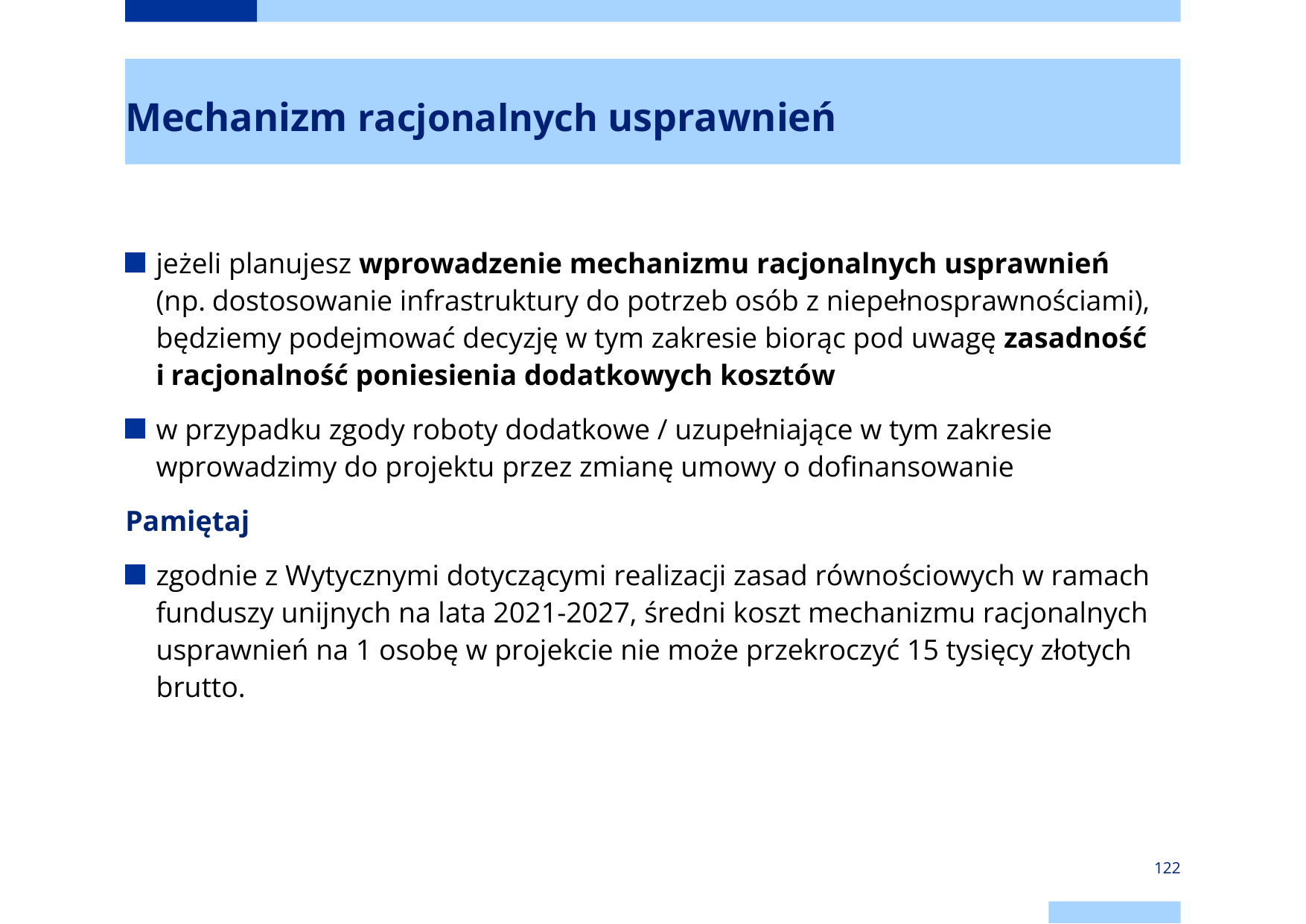

# Mechanizm racjonalnych usprawnień
jeżeli planujesz wprowadzenie mechanizmu racjonalnych usprawnień (np. dostosowanie infrastruktury do potrzeb osób z niepełnosprawnościami), będziemy podejmować decyzję w tym zakresie biorąc pod uwagę zasadność i racjonalność poniesienia dodatkowych kosztów
w przypadku zgody roboty dodatkowe / uzupełniające w tym zakresie wprowadzimy do projektu przez zmianę umowy o dofinansowanie
Pamiętaj
zgodnie z Wytycznymi dotyczącymi realizacji zasad równościowych w ramach funduszy unijnych na lata 2021-2027, średni koszt mechanizmu racjonalnych usprawnień na 1 osobę w projekcie nie może przekroczyć 15 tysięcy złotych brutto.
122